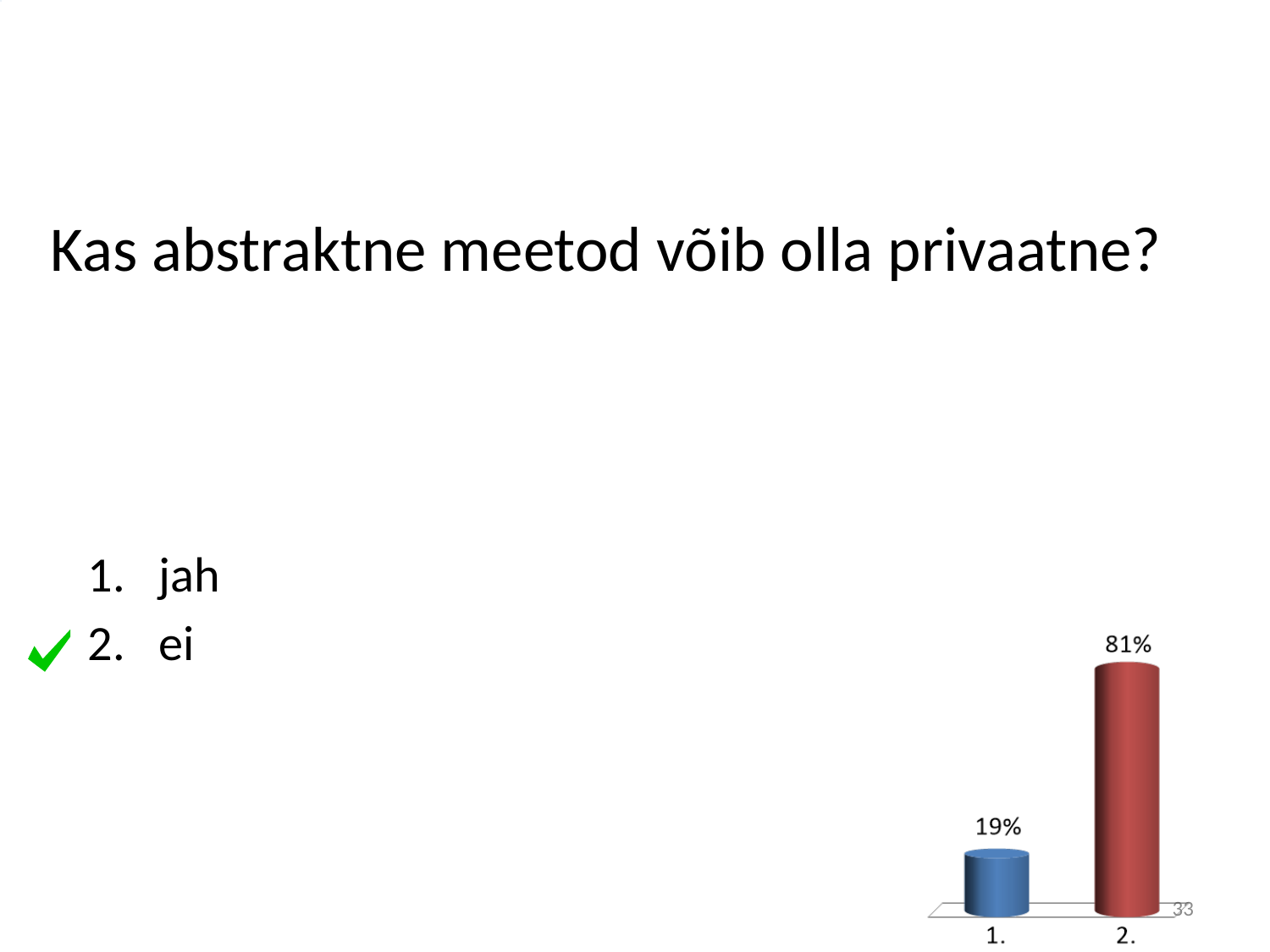

# Kas abstraktne meetod võib olla privaatne?
jah
ei

33